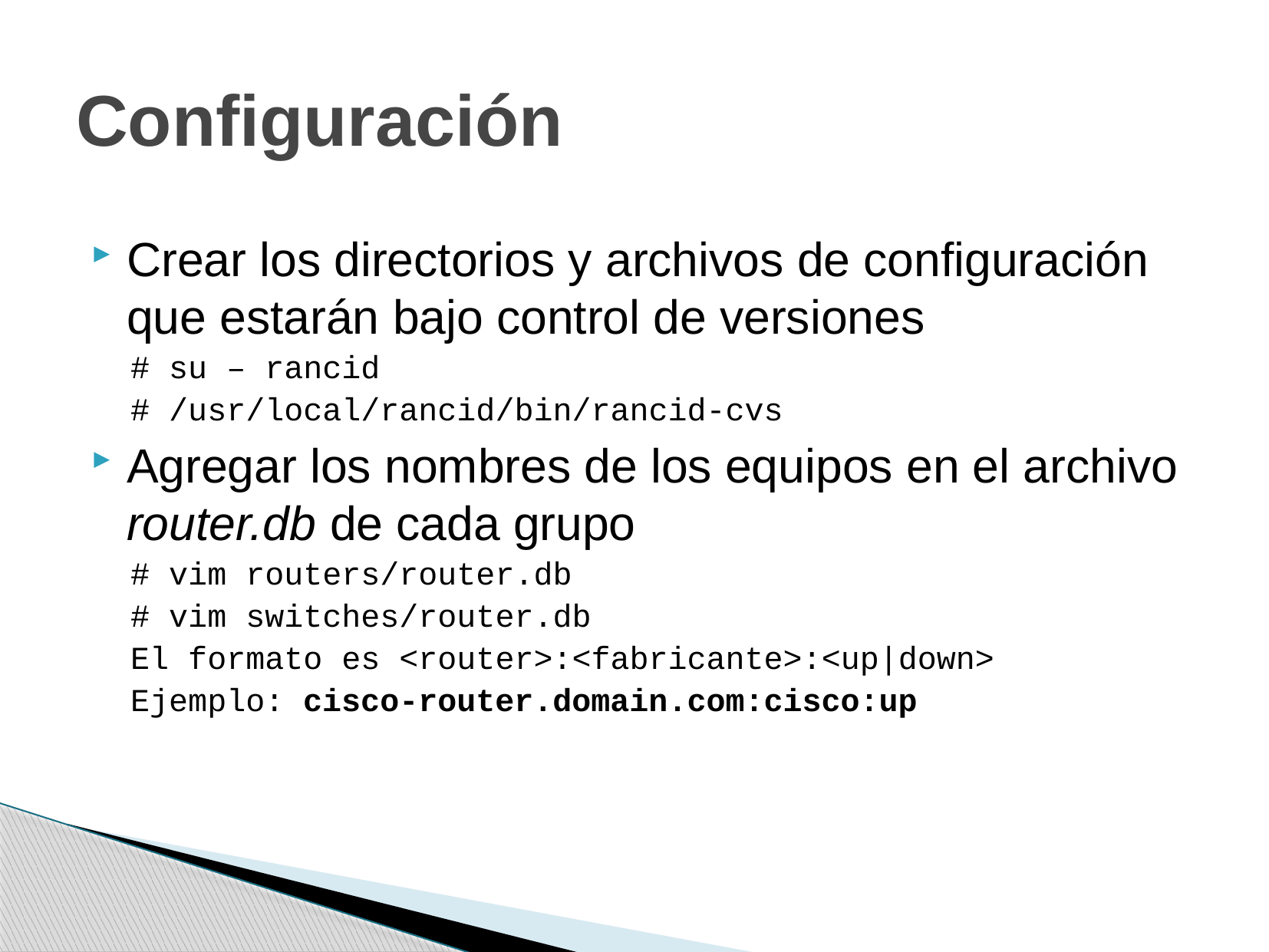

# Configuración
Crear los directorios y archivos de configuración que estarán bajo control de versiones
# su – rancid
# /usr/local/rancid/bin/rancid-cvs
Agregar los nombres de los equipos en el archivo router.db de cada grupo
# vim routers/router.db
# vim switches/router.db
El formato es <router>:<fabricante>:<up|down>
Ejemplo: cisco-router.domain.com:cisco:up